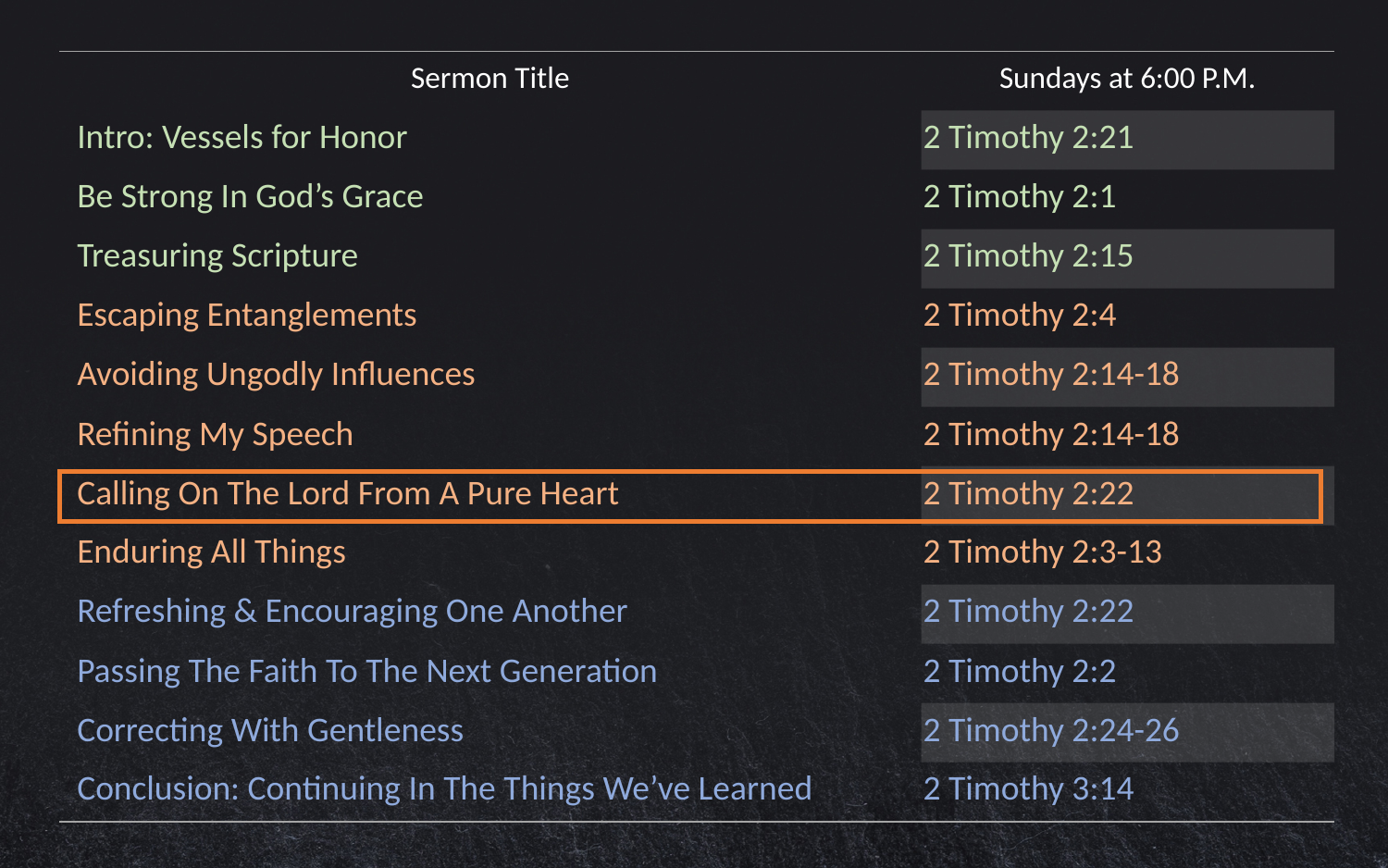

| Sermon Title | Sundays at 6:00 P.M. |
| --- | --- |
| Intro: Vessels for Honor | 2 Timothy 2:21 |
| Be Strong In God’s Grace | 2 Timothy 2:1 |
| Treasuring Scripture | 2 Timothy 2:15 |
| Escaping Entanglements | 2 Timothy 2:4 |
| Avoiding Ungodly Influences | 2 Timothy 2:14-18 |
| Refining My Speech | 2 Timothy 2:14-18 |
| Calling On The Lord From A Pure Heart | 2 Timothy 2:22 |
| Enduring All Things | 2 Timothy 2:3-13 |
| Refreshing & Encouraging One Another | 2 Timothy 2:22 |
| Passing The Faith To The Next Generation | 2 Timothy 2:2 |
| Correcting With Gentleness | 2 Timothy 2:24-26 |
| Conclusion: Continuing In The Things We’ve Learned | 2 Timothy 3:14 |